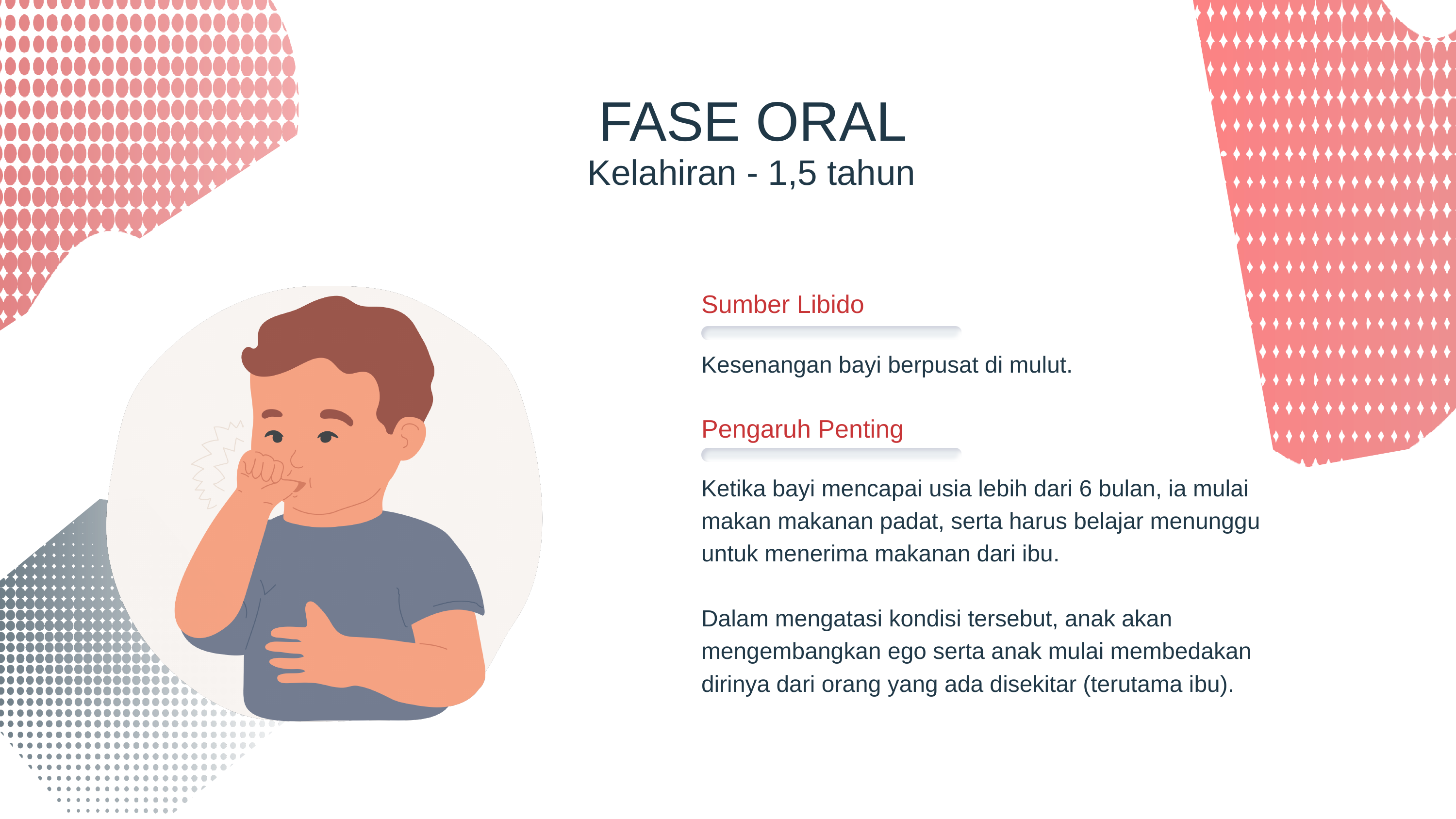

FASE ORAL
Kelahiran - 1,5 tahun

Sumber Libido

Kesenangan bayi berpusat di mulut.
Pengaruh Penting

Ketika bayi mencapai usia lebih dari 6 bulan, ia mulai makan makanan padat, serta harus belajar menunggu untuk menerima makanan dari ibu.

Dalam mengatasi kondisi tersebut, anak akan mengembangkan ego serta anak mulai membedakan dirinya dari orang yang ada disekitar (terutama ibu).